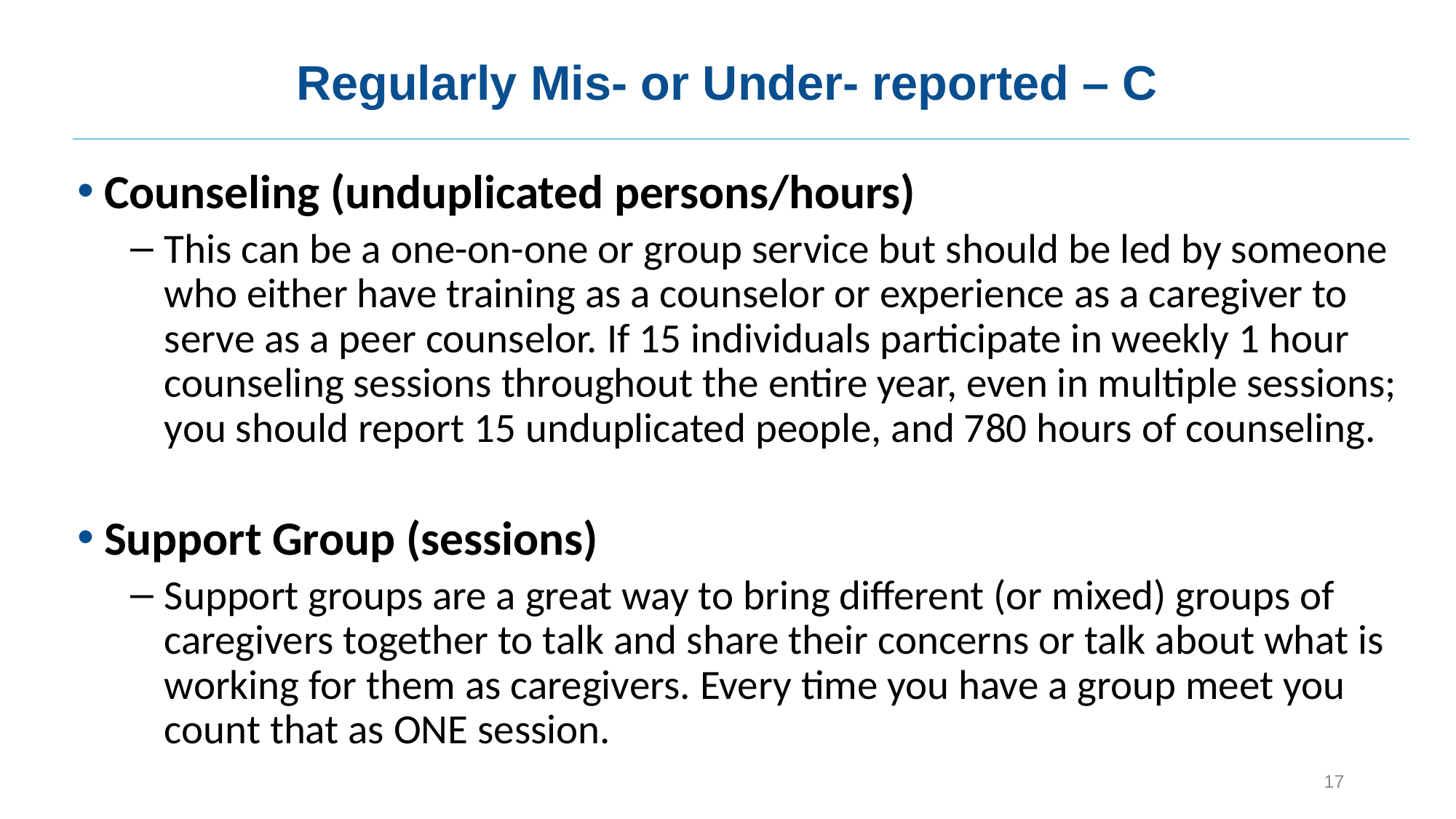

# Regularly Mis- or Under- reported – C
Counseling (unduplicated persons/hours)
This can be a one-on-one or group service but should be led by someone who either have training as a counselor or experience as a caregiver to serve as a peer counselor. If 15 individuals participate in weekly 1 hour counseling sessions throughout the entire year, even in multiple sessions; you should report 15 unduplicated people, and 780 hours of counseling.

Support Group (sessions)
Support groups are a great way to bring different (or mixed) groups of caregivers together to talk and share their concerns or talk about what is working for them as caregivers. Every time you have a group meet you count that as ONE session.

17